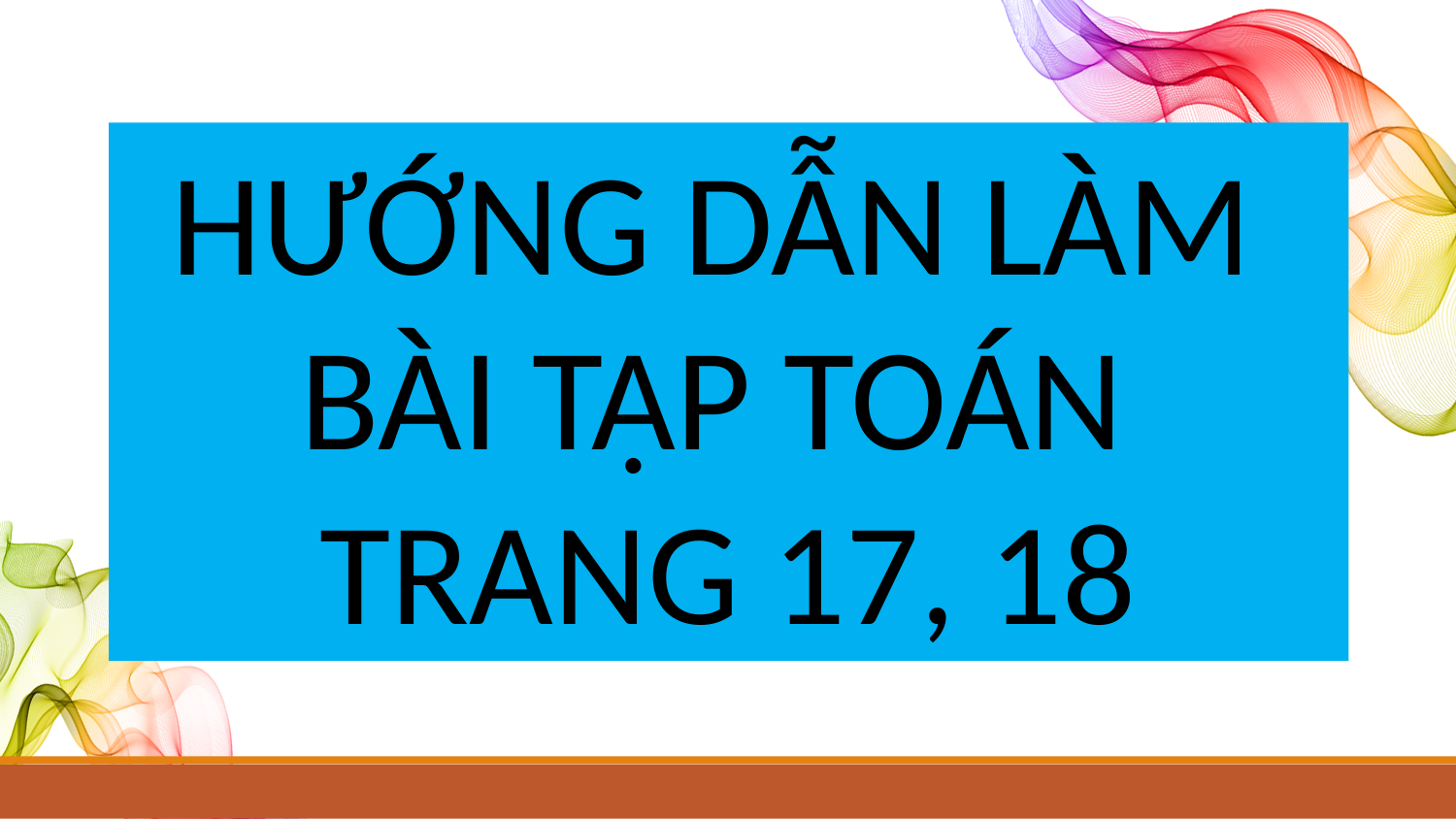

HƯỚNG DẪN LÀM
BÀI TẬP TOÁN
TRANG 17, 18